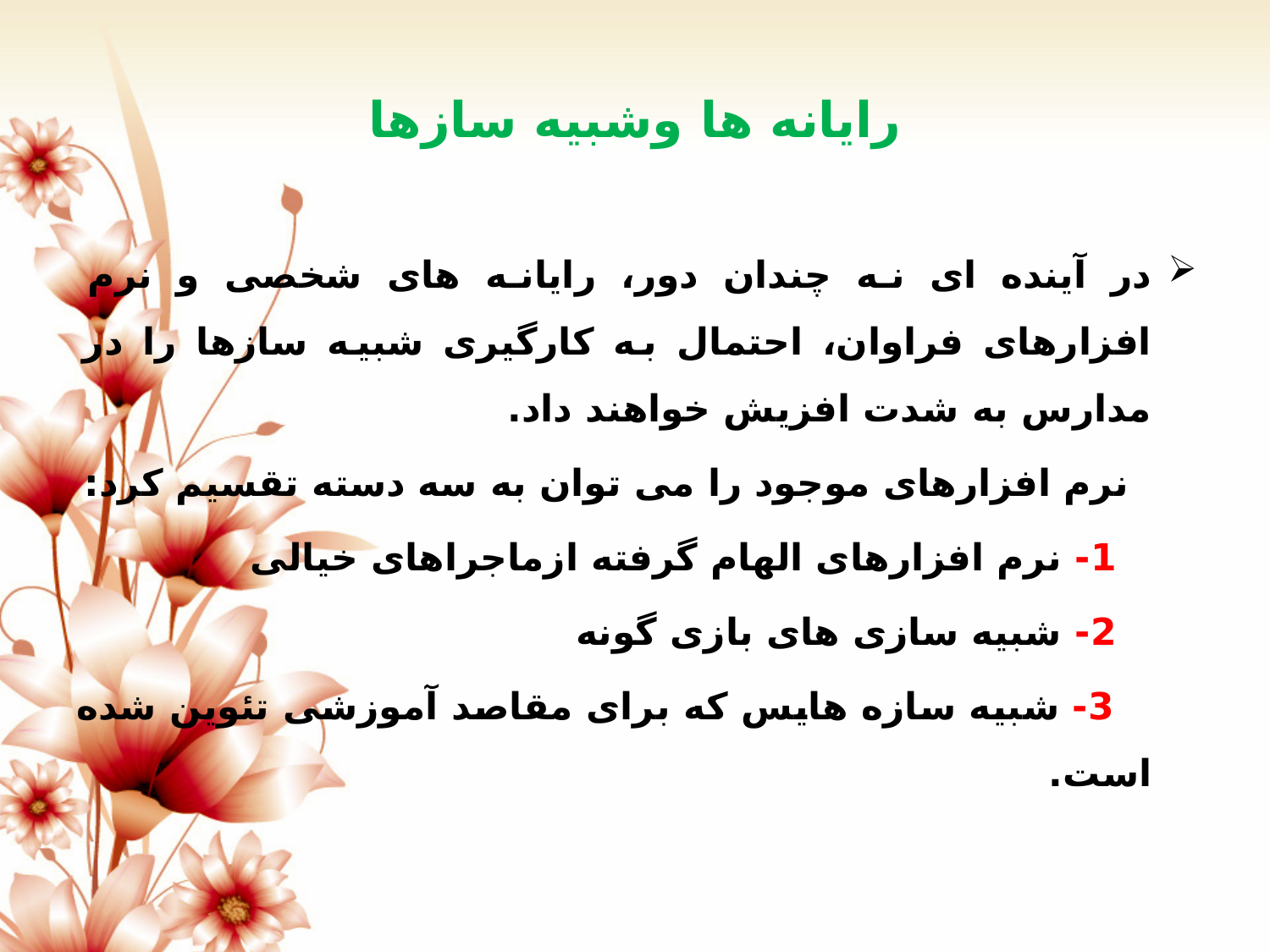

# رایانه ها وشبیه سازها
در آینده ای نه چندان دور، رایانه های شخصی و نرم افزارهای فراوان، احتمال به کارگیری شبیه سازها را در مدارس به شدت افزیش خواهند داد.
     نرم افزارهای موجود را می توان به سه دسته تقسیم کرد:
      1- نرم افزارهای الهام گرفته ازماجراهای خیالی
      2- شبیه سازی های بازی گونه
      3- شبیه سازه هایس که برای مقاصد آموزشی تئوین شده است.